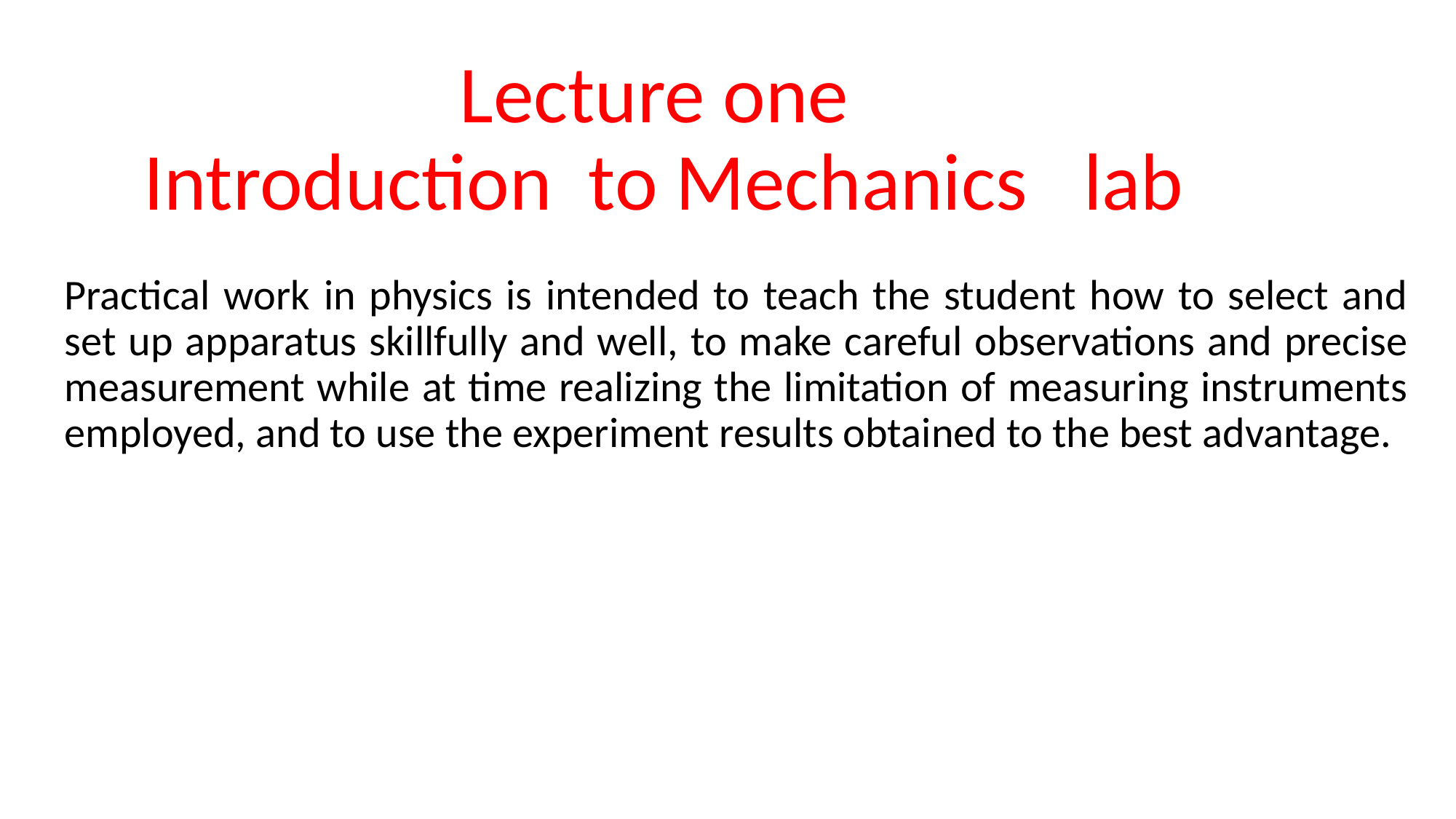

# Lecture one Introduction  to Mechanics   lab
Practical work in physics is intended to teach the student how to select and set up apparatus skillfully and well, to make careful observations and precise measurement while at time realizing the limitation of measuring instruments employed, and to use the experiment results obtained to the best advantage.